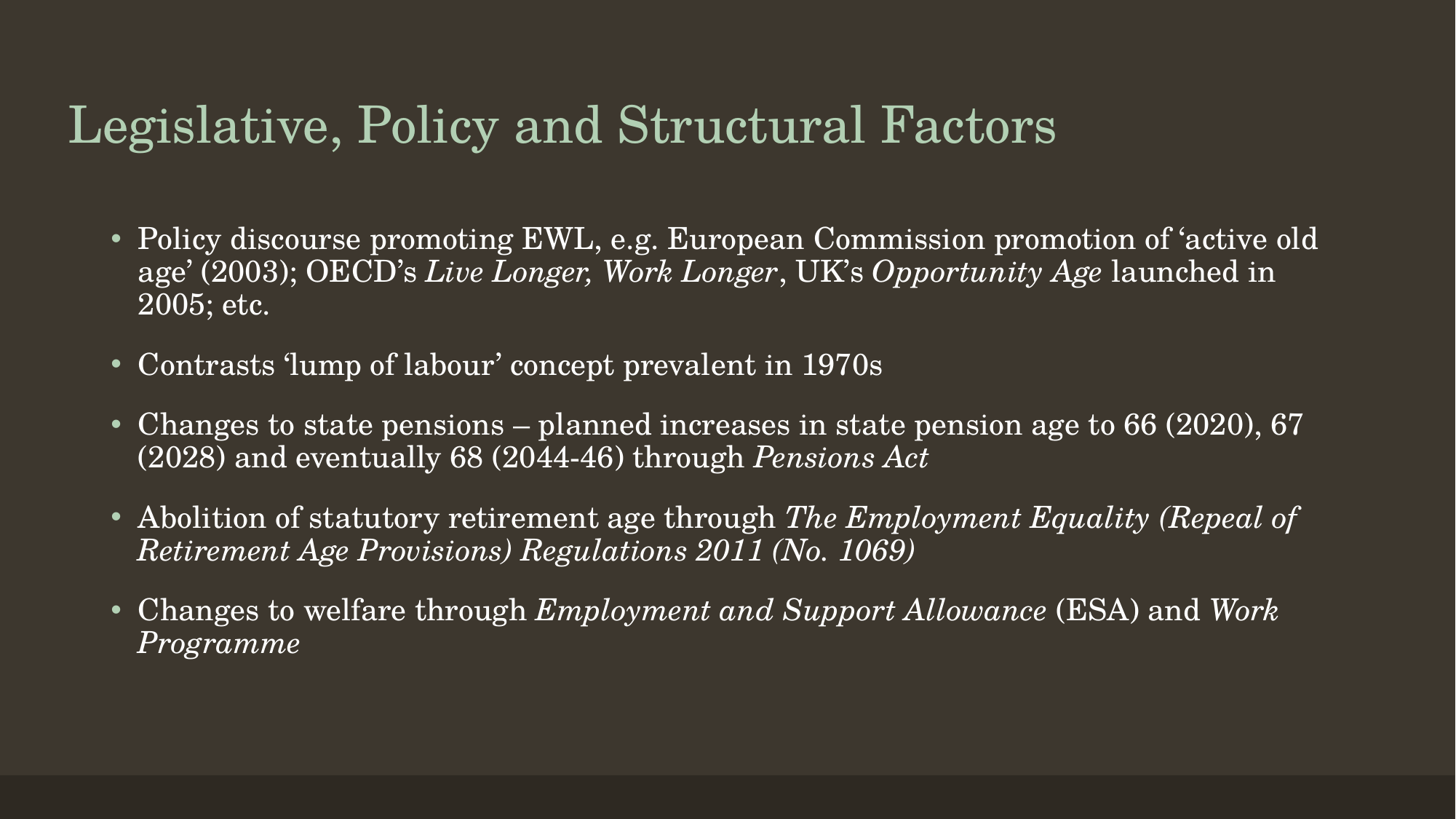

# Legislative, Policy and Structural Factors
Policy discourse promoting EWL, e.g. European Commission promotion of ‘active old age’ (2003); OECD’s Live Longer, Work Longer, UK’s Opportunity Age launched in 2005; etc.
Contrasts ‘lump of labour’ concept prevalent in 1970s
Changes to state pensions – planned increases in state pension age to 66 (2020), 67 (2028) and eventually 68 (2044-46) through Pensions Act
Abolition of statutory retirement age through The Employment Equality (Repeal of Retirement Age Provisions) Regulations 2011 (No. 1069)
Changes to welfare through Employment and Support Allowance (ESA) and Work Programme